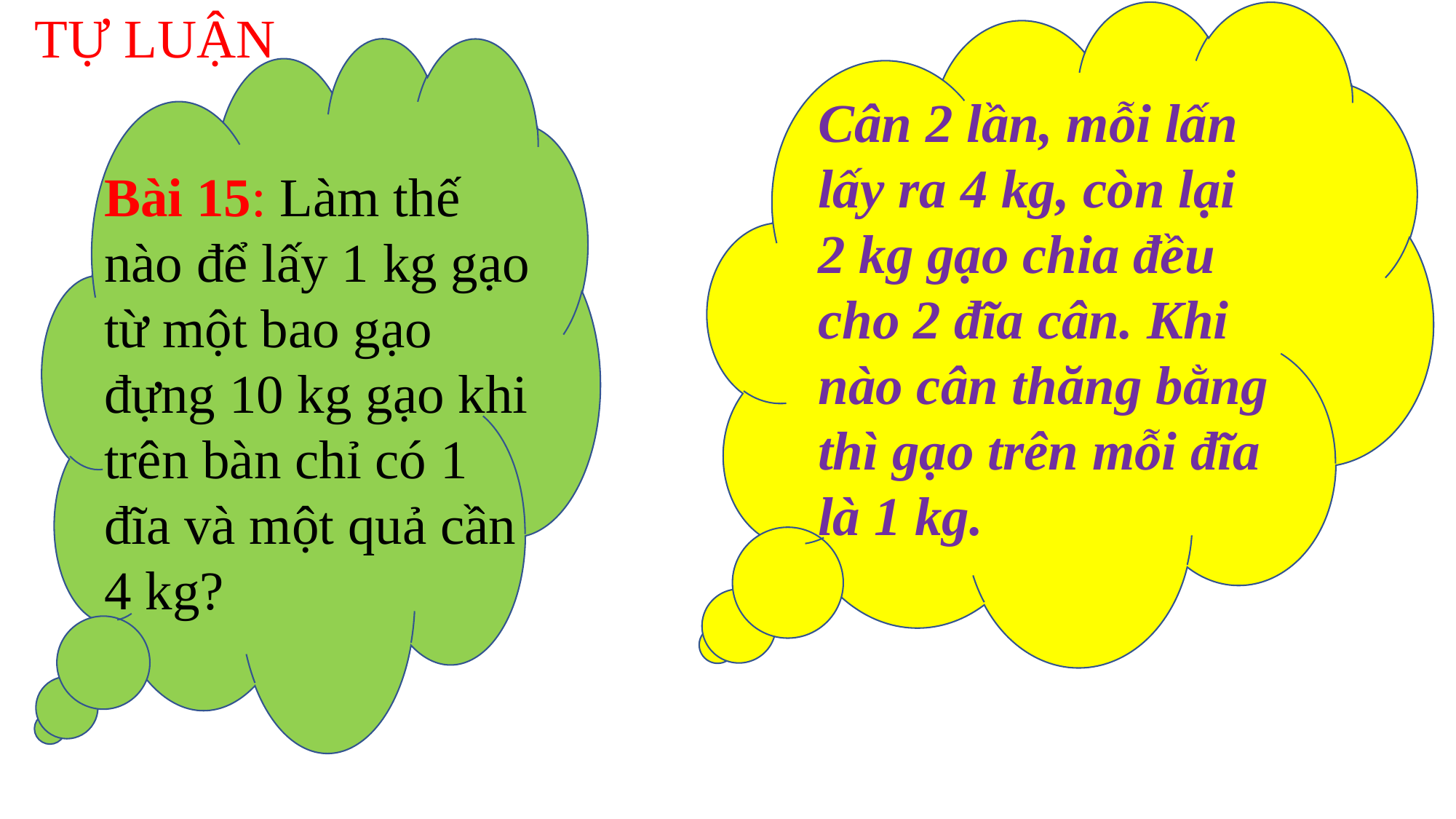

Cân 2 lần, mỗi lấn lấy ra 4 kg, còn lại 2 kg gạo chia đều cho 2 đĩa cân. Khi nào cân thăng bằng thì gạo trên mỗi đĩa là 1 kg.
TỰ LUẬN

Bài 15: Làm thế nào để lấy 1 kg gạo từ một bao gạo đựng 10 kg gạo khi trên bàn chỉ có 1 đĩa và một quả cần 4 kg?